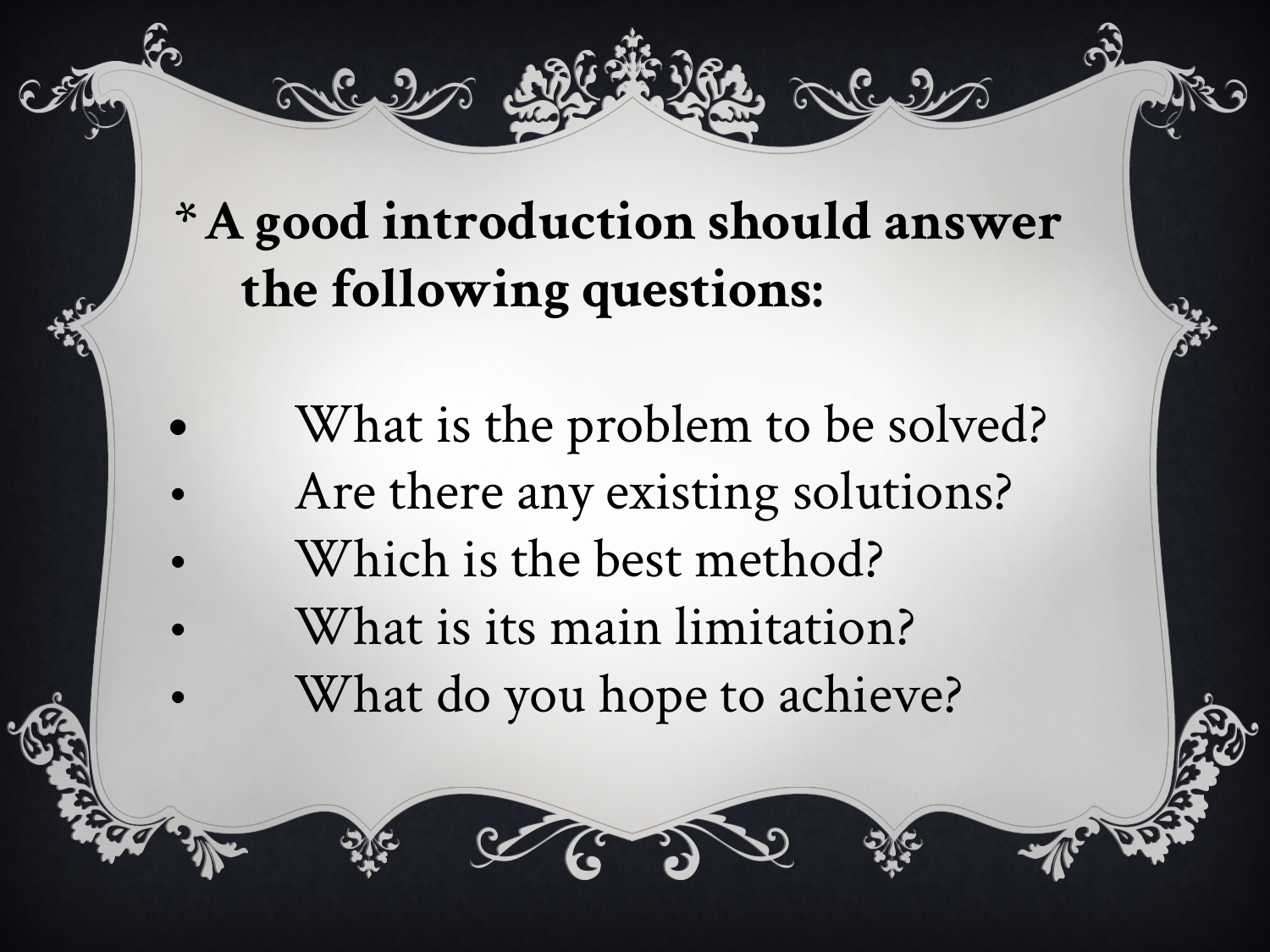

* A good introduction should answer the following questions:

•	What is the problem to be solved?
•	Are there any existing solutions?
•	Which is the best method?
•	What is its main limitation?
•	What do you hope to achieve?